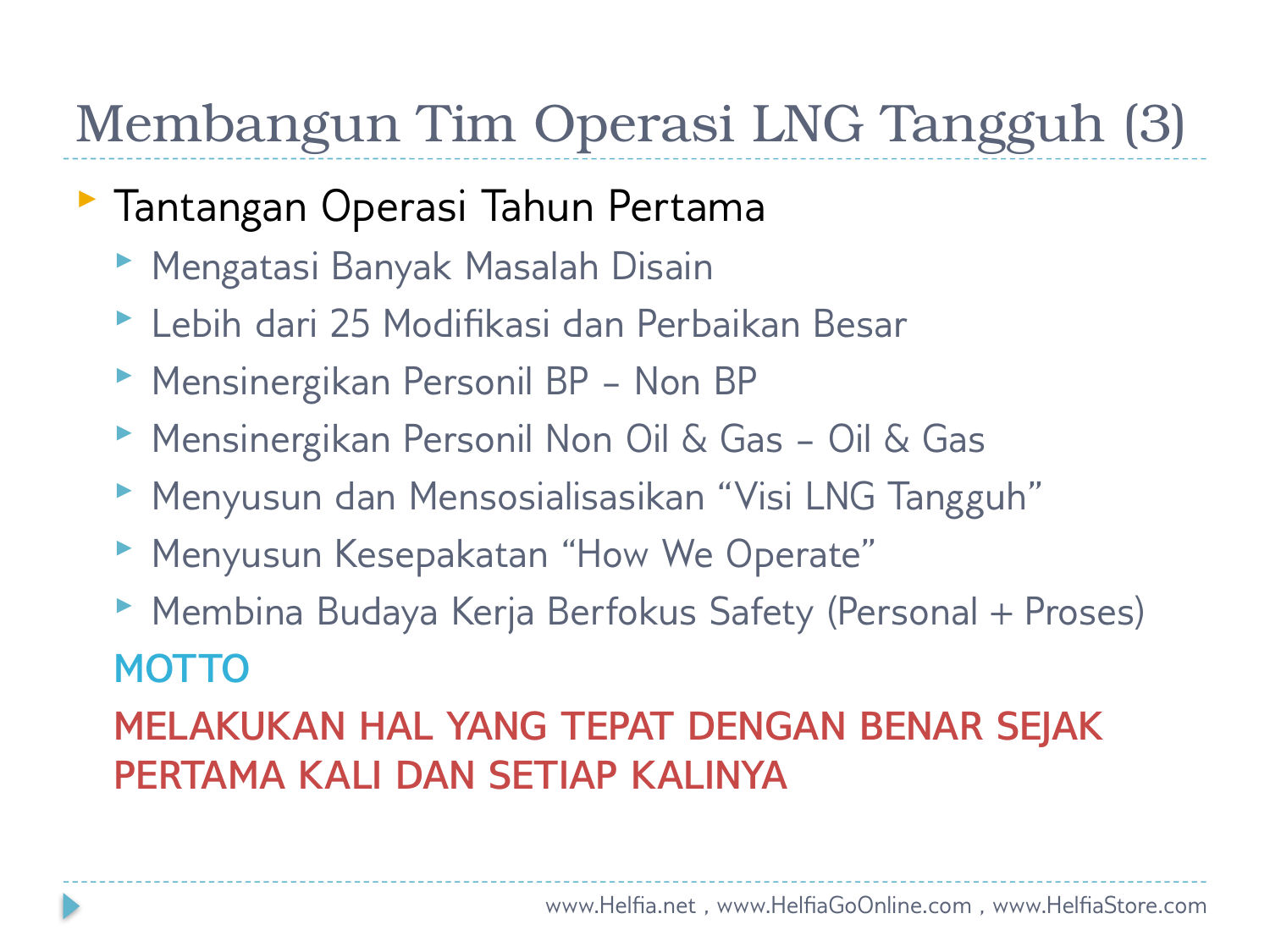

# Membangun Tim Operasi LNG Tangguh (3)
Tantangan Operasi Tahun Pertama
Mengatasi Banyak Masalah Disain
Lebih dari 25 Modifikasi dan Perbaikan Besar
Mensinergikan Personil BP – Non BP
Mensinergikan Personil Non Oil & Gas – Oil & Gas
Menyusun dan Mensosialisasikan “Visi LNG Tangguh”
Menyusun Kesepakatan “How We Operate”
Membina Budaya Kerja Berfokus Safety (Personal + Proses)
MOTTO
MELAKUKAN HAL YANG TEPAT DENGAN BENAR SEJAK PERTAMA KALI DAN SETIAP KALINYA

www.Helfia.net , www.HelfiaGoOnline.com , www.HelfiaStore.com